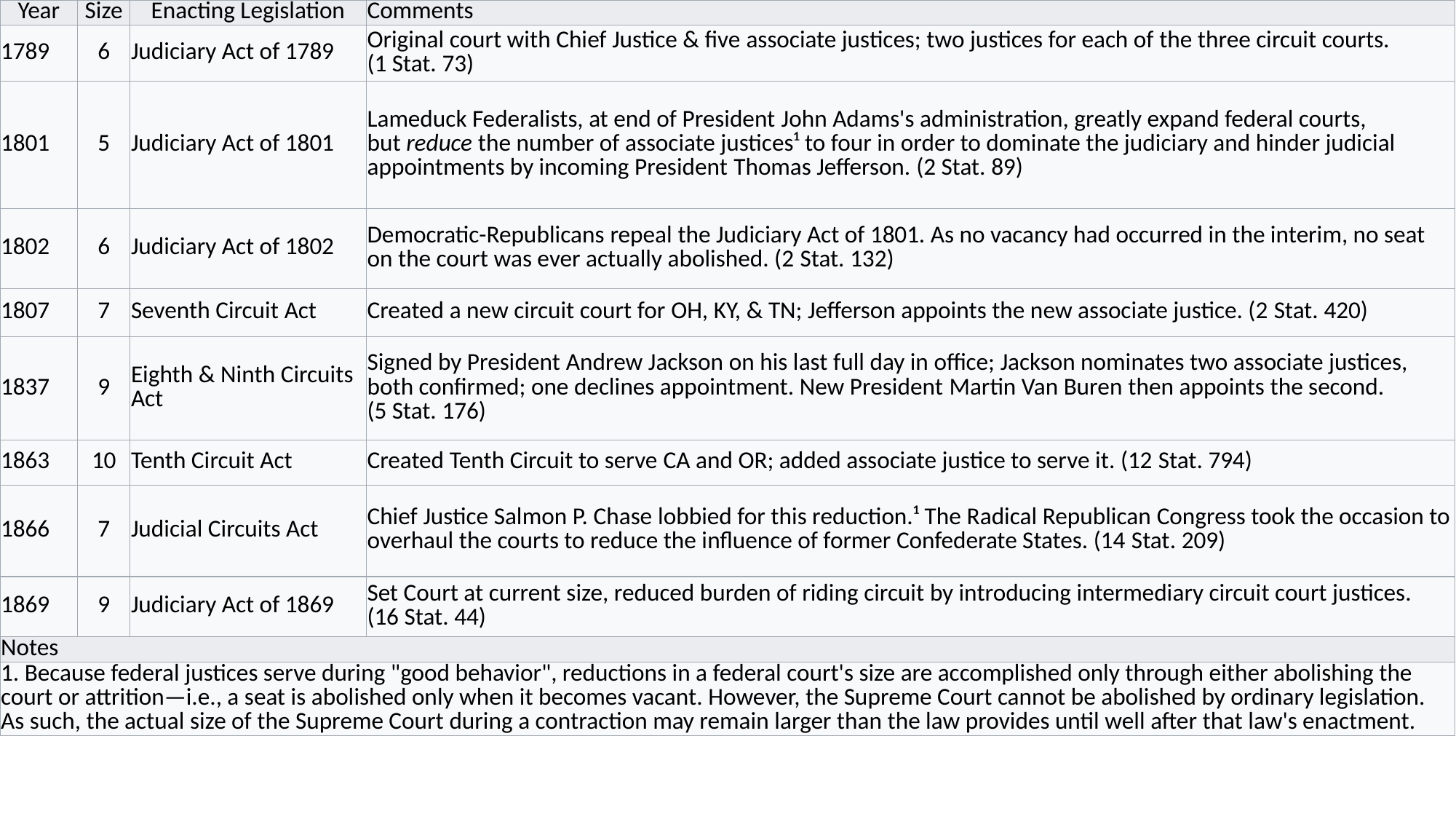

| Year | Size | Enacting Legislation | Comments |
| --- | --- | --- | --- |
| 1789 | 6 | Judiciary Act of 1789 | Original court with Chief Justice & five associate justices; two justices for each of the three circuit courts. (1 Stat. 73) |
| 1801 | 5 | Judiciary Act of 1801 | Lameduck Federalists, at end of President John Adams's administration, greatly expand federal courts, but reduce the number of associate justices¹ to four in order to dominate the judiciary and hinder judicial appointments by incoming President Thomas Jefferson. (2 Stat. 89) |
| 1802 | 6 | Judiciary Act of 1802 | Democratic-Republicans repeal the Judiciary Act of 1801. As no vacancy had occurred in the interim, no seat on the court was ever actually abolished. (2 Stat. 132) |
| 1807 | 7 | Seventh Circuit Act | Created a new circuit court for OH, KY, & TN; Jefferson appoints the new associate justice. (2 Stat. 420) |
| 1837 | 9 | Eighth & Ninth Circuits Act | Signed by President Andrew Jackson on his last full day in office; Jackson nominates two associate justices, both confirmed; one declines appointment. New President Martin Van Buren then appoints the second. (5 Stat. 176) |
| 1863 | 10 | Tenth Circuit Act | Created Tenth Circuit to serve CA and OR; added associate justice to serve it. (12 Stat. 794) |
| 1866 | 7 | Judicial Circuits Act | Chief Justice Salmon P. Chase lobbied for this reduction.¹ The Radical Republican Congress took the occasion to overhaul the courts to reduce the influence of former Confederate States. (14 Stat. 209) |
| 1869 | 9 | Judiciary Act of 1869 | Set Court at current size, reduced burden of riding circuit by introducing intermediary circuit court justices. (16 Stat. 44) |
| Notes |  |  |  |
| 1. Because federal justices serve during "good behavior", reductions in a federal court's size are accomplished only through either abolishing the court or attrition—i.e., a seat is abolished only when it becomes vacant. However, the Supreme Court cannot be abolished by ordinary legislation. As such, the actual size of the Supreme Court during a contraction may remain larger than the law provides until well after that law's enactment. |  |  |  |
#